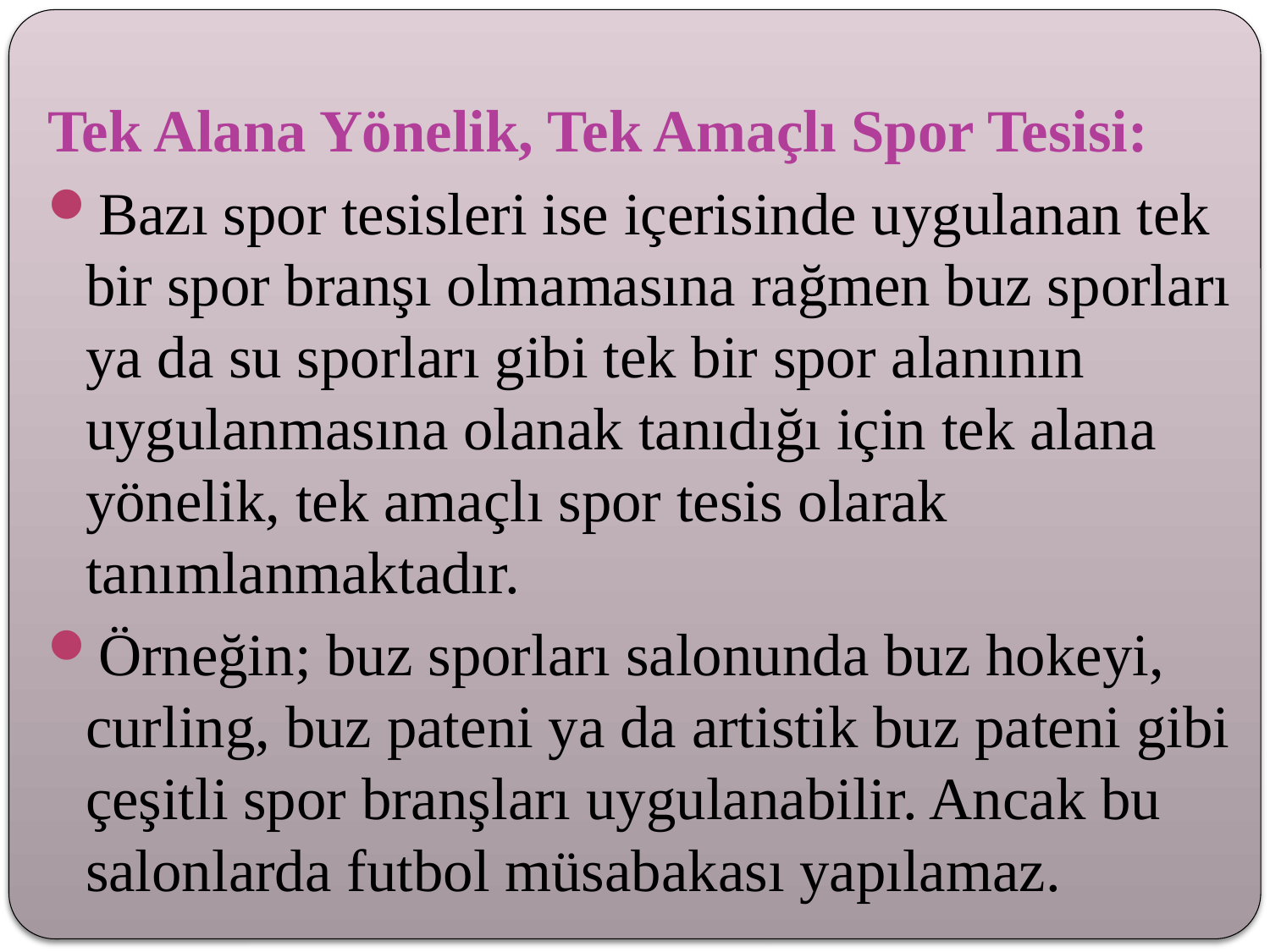

Tek Alana Yönelik, Tek Amaçlı Spor Tesisi:
Bazı spor tesisleri ise içerisinde uygulanan tek bir spor branşı olmamasına rağmen buz sporları ya da su sporları gibi tek bir spor alanının uygulanmasına olanak tanıdığı için tek alana yönelik, tek amaçlı spor tesis olarak tanımlanmaktadır.
Örneğin; buz sporları salonunda buz hokeyi, curling, buz pateni ya da artistik buz pateni gibi çeşitli spor branşları uygulanabilir. Ancak bu salonlarda futbol müsabakası yapılamaz.